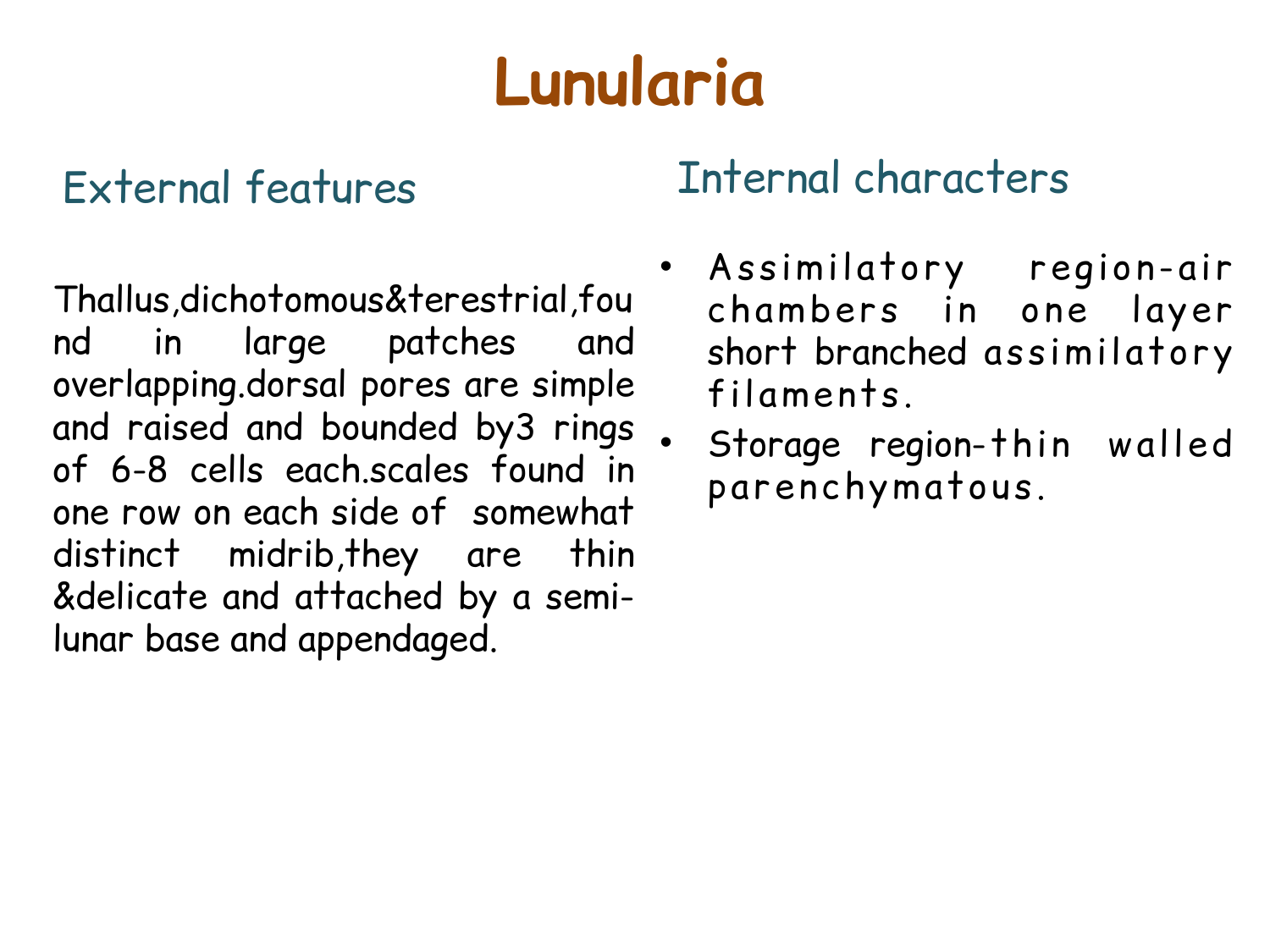

# Lunularia
Internal characters
External features
 Thallus,dichotomous&terestrial,found in large patches and overlapping.dorsal pores are simple and raised and bounded by3 rings of 6-8 cells each.scales found in one row on each side of  somewhat distinct midrib,they are thin &delicate and attached by a semi-lunar base and appendaged.

Assimilatory region-air chambers in one layer short branched assimilatory filaments.
Storage region-thin walled parenchymatous.